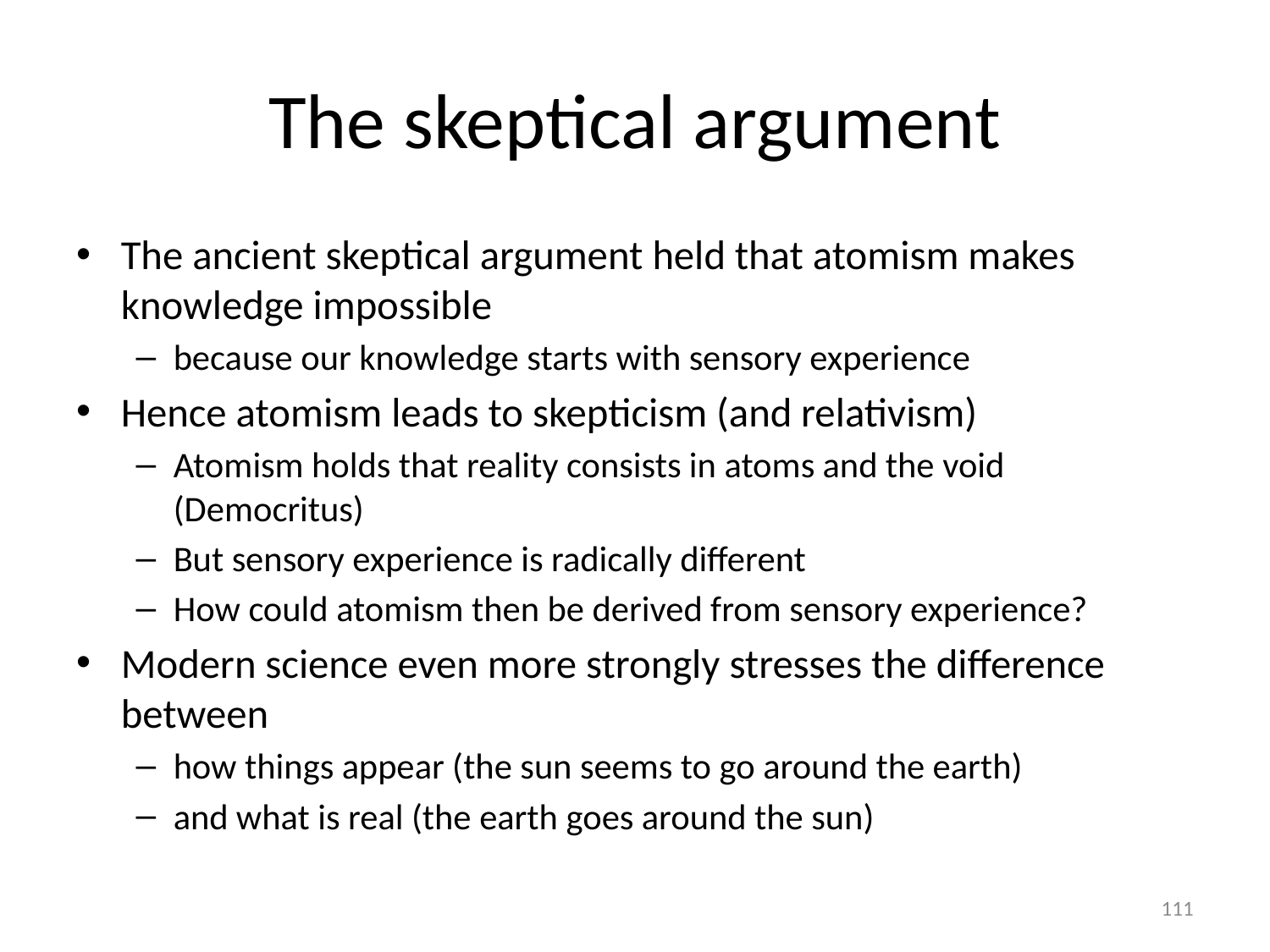

# The skeptical argument
The ancient skeptical argument held that atomism makes knowledge impossible
because our knowledge starts with sensory experience
Hence atomism leads to skepticism (and relativism)
Atomism holds that reality consists in atoms and the void (Democritus)
But sensory experience is radically different
How could atomism then be derived from sensory experience?
Modern science even more strongly stresses the difference between
how things appear (the sun seems to go around the earth)
and what is real (the earth goes around the sun)
111